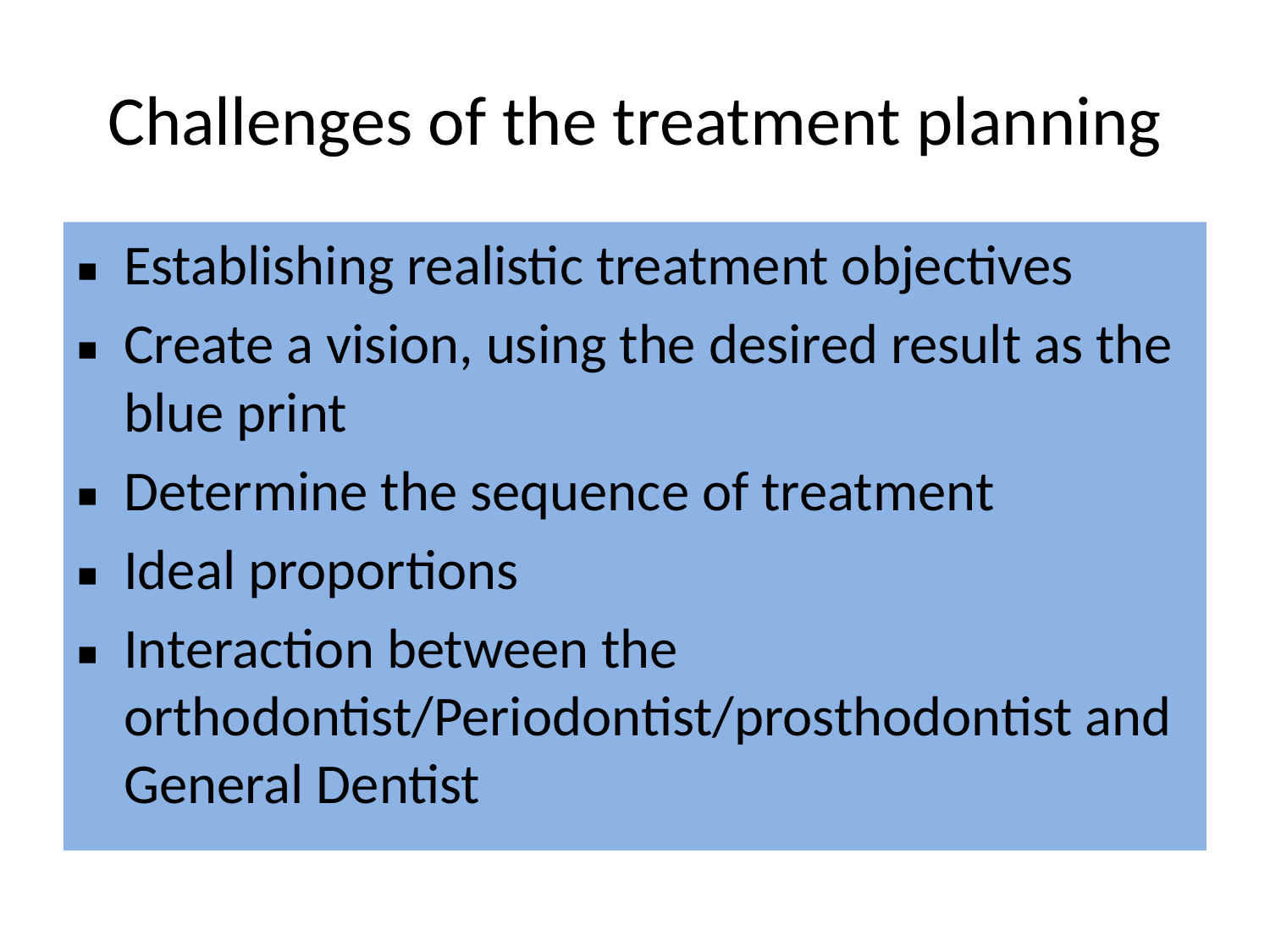

# Challenges of the treatment planning
Establishing realistic treatment objectives
Create a vision, using the desired result as the blue print
Determine the sequence of treatment
Ideal proportions
Interaction between the orthodontist/Periodontist/prosthodontist and General Dentist